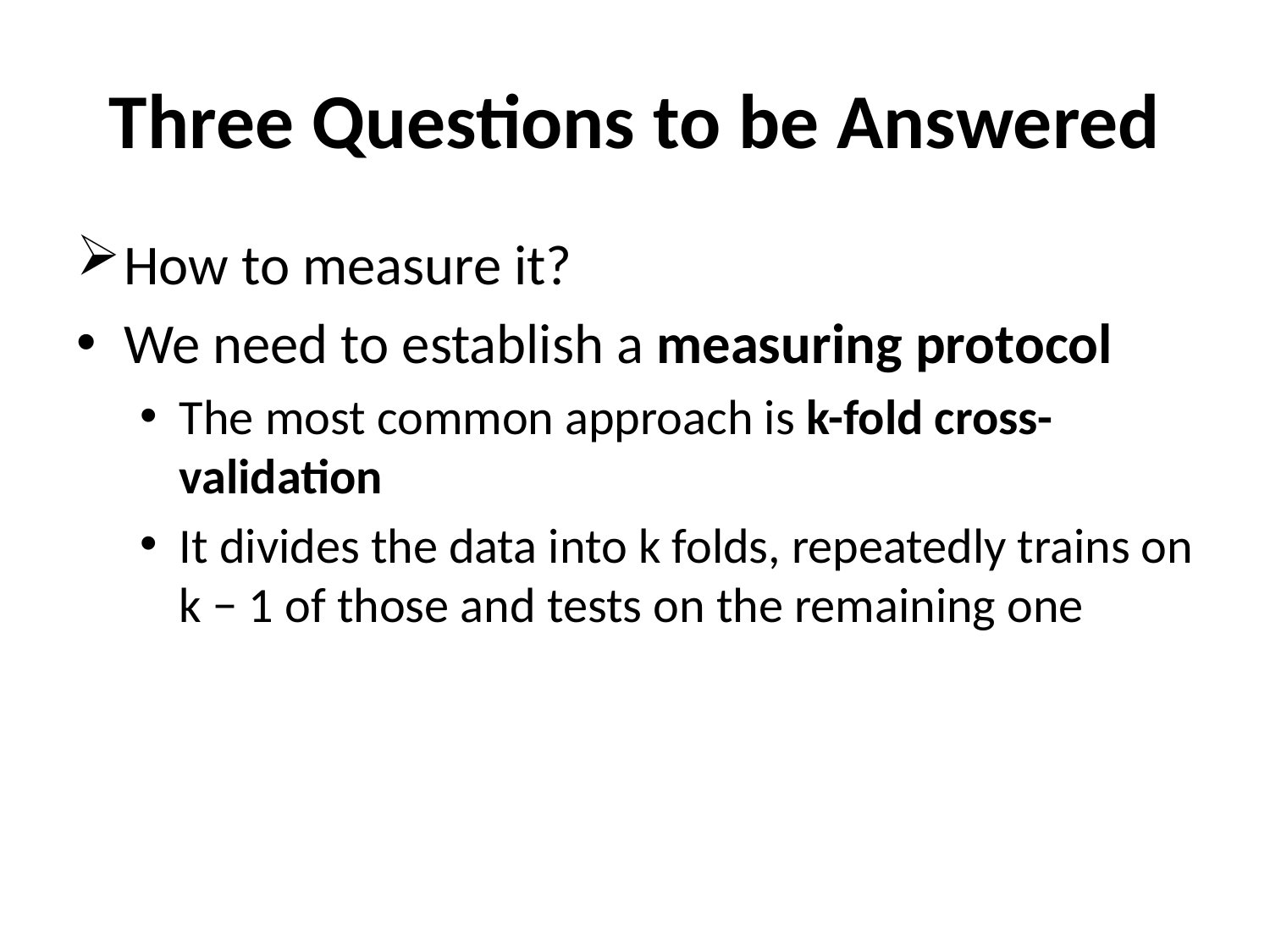

# Three Questions to be Answered
How to measure it?
We need to establish a measuring protocol
The most common approach is k-fold cross-validation
It divides the data into k folds, repeatedly trains on k − 1 of those and tests on the remaining one